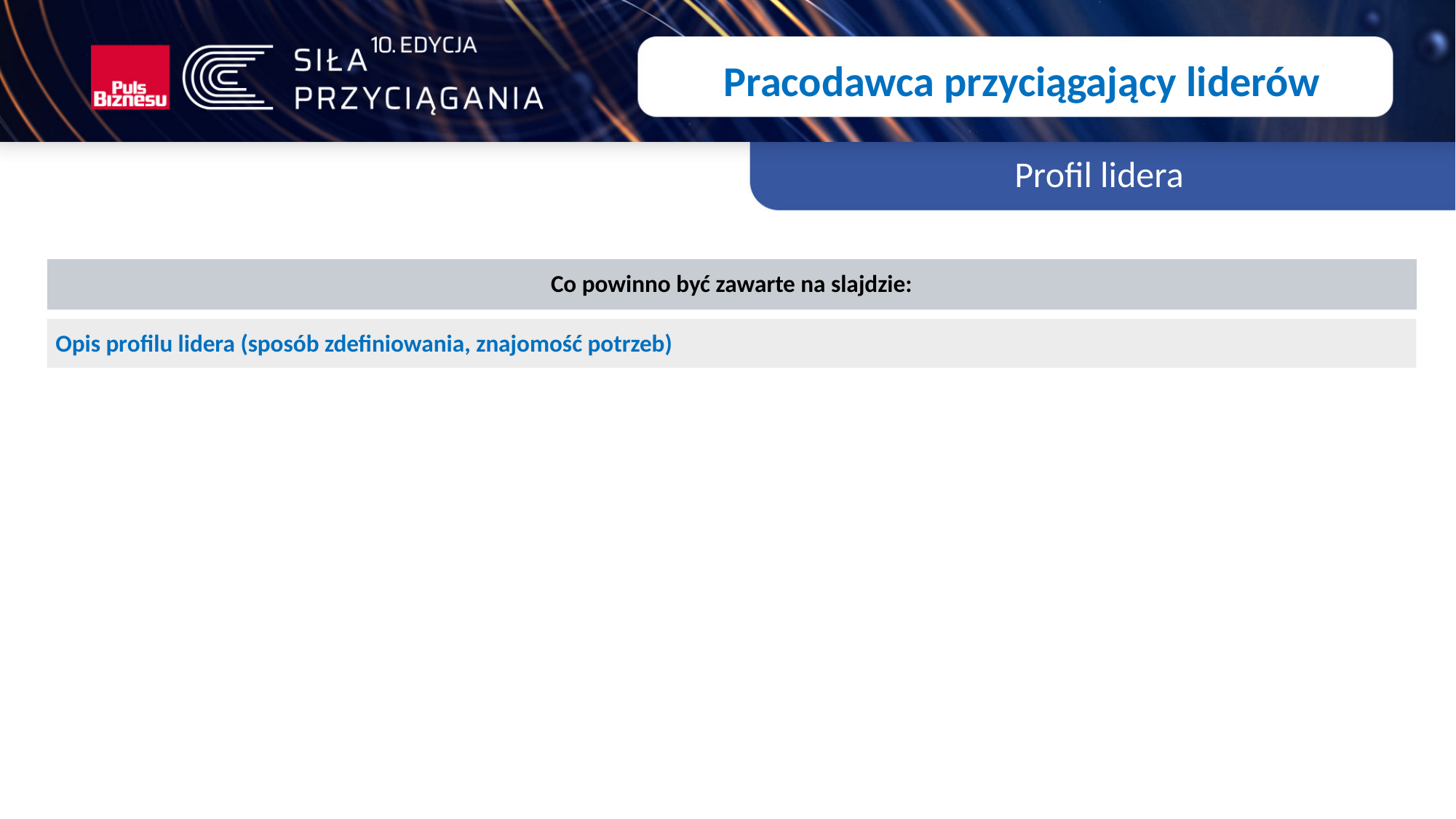

Pracodawca przyciągający liderów
Profil lidera
Co powinno być zawarte na slajdzie:
Opis profilu lidera (sposób zdefiniowania, znajomość potrzeb)